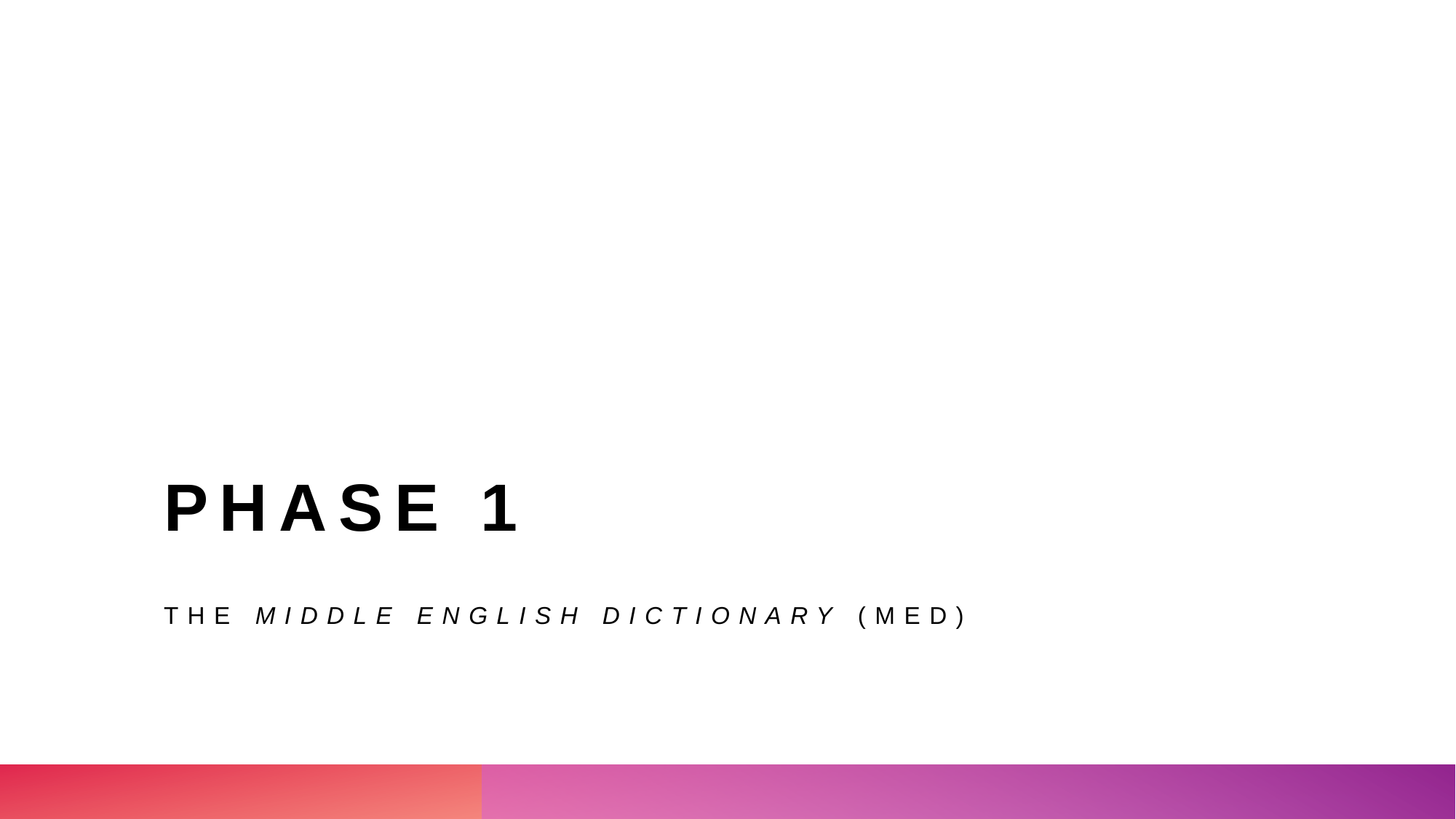

# Phase 1
The Middle English Dictionary (MED)